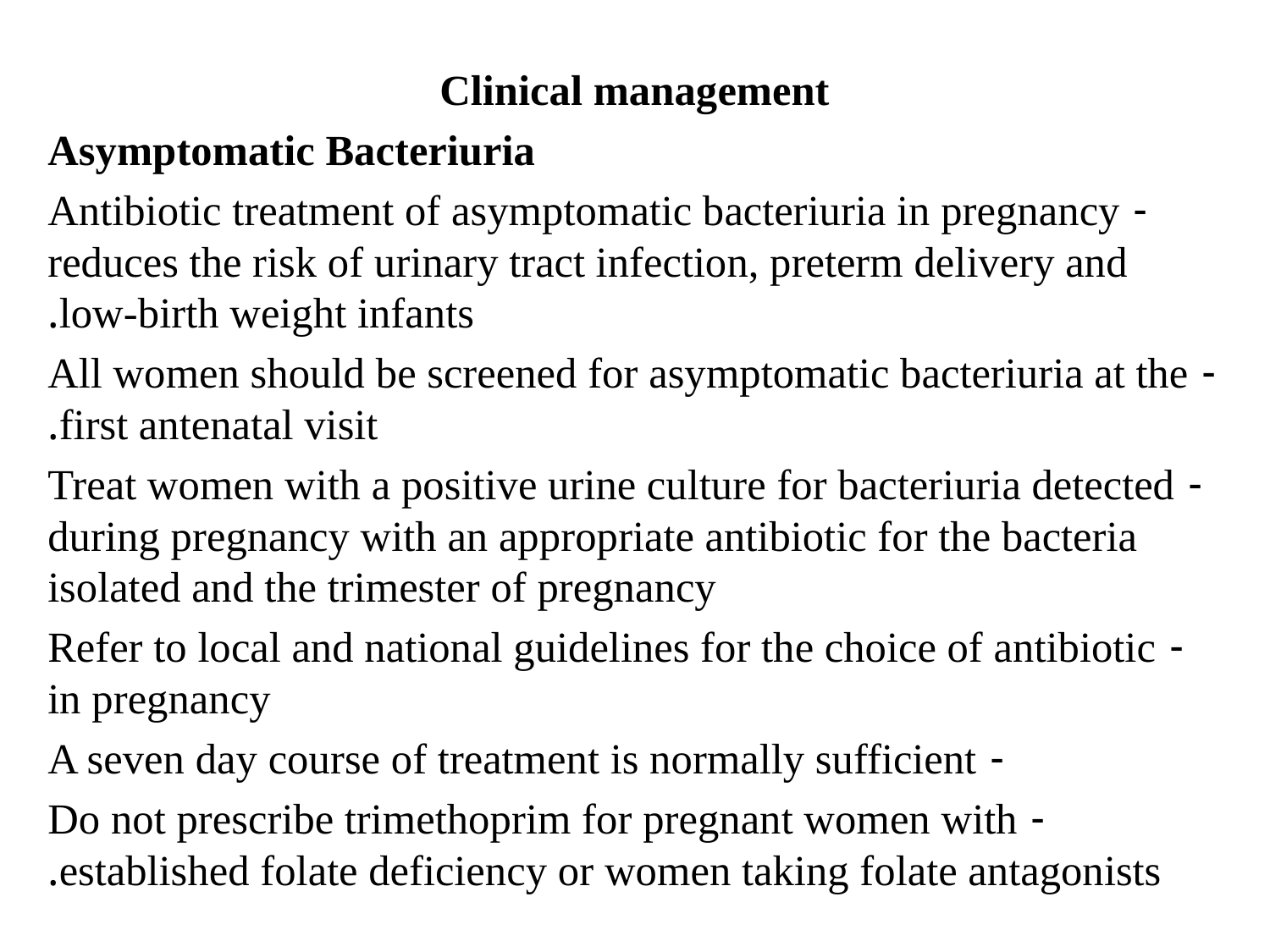

Clinical management
Asymptomatic Bacteriuria
- Antibiotic treatment of asymptomatic bacteriuria in pregnancy reduces the risk of urinary tract infection, preterm delivery and low-birth weight infants.
- All women should be screened for asymptomatic bacteriuria at the first antenatal visit.
- Treat women with a positive urine culture for bacteriuria detected during pregnancy with an appropriate antibiotic for the bacteria isolated and the trimester of pregnancy
- Refer to local and national guidelines for the choice of antibiotic in pregnancy
- A seven day course of treatment is normally sufficient
- Do not prescribe trimethoprim for pregnant women with established folate deficiency or women taking folate antagonists.